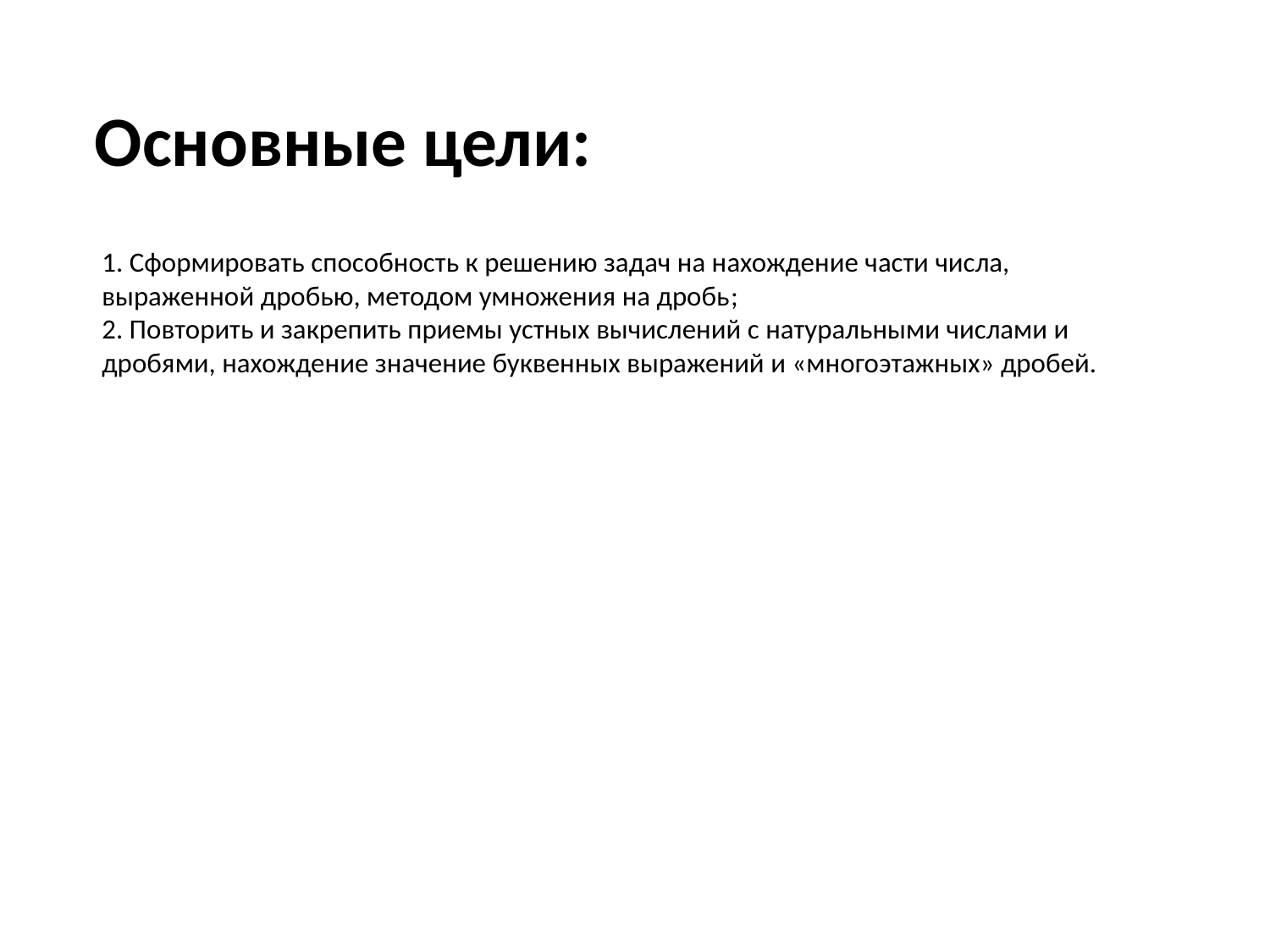

Основные цели:
# 1. Сформировать способность к решению задач на нахождение части числа, выраженной дробью, методом умножения на дробь; 2. Повторить и закрепить приемы устных вычислений с натуральными числами и дробями, нахождение значение буквенных выражений и «многоэтажных» дробей.